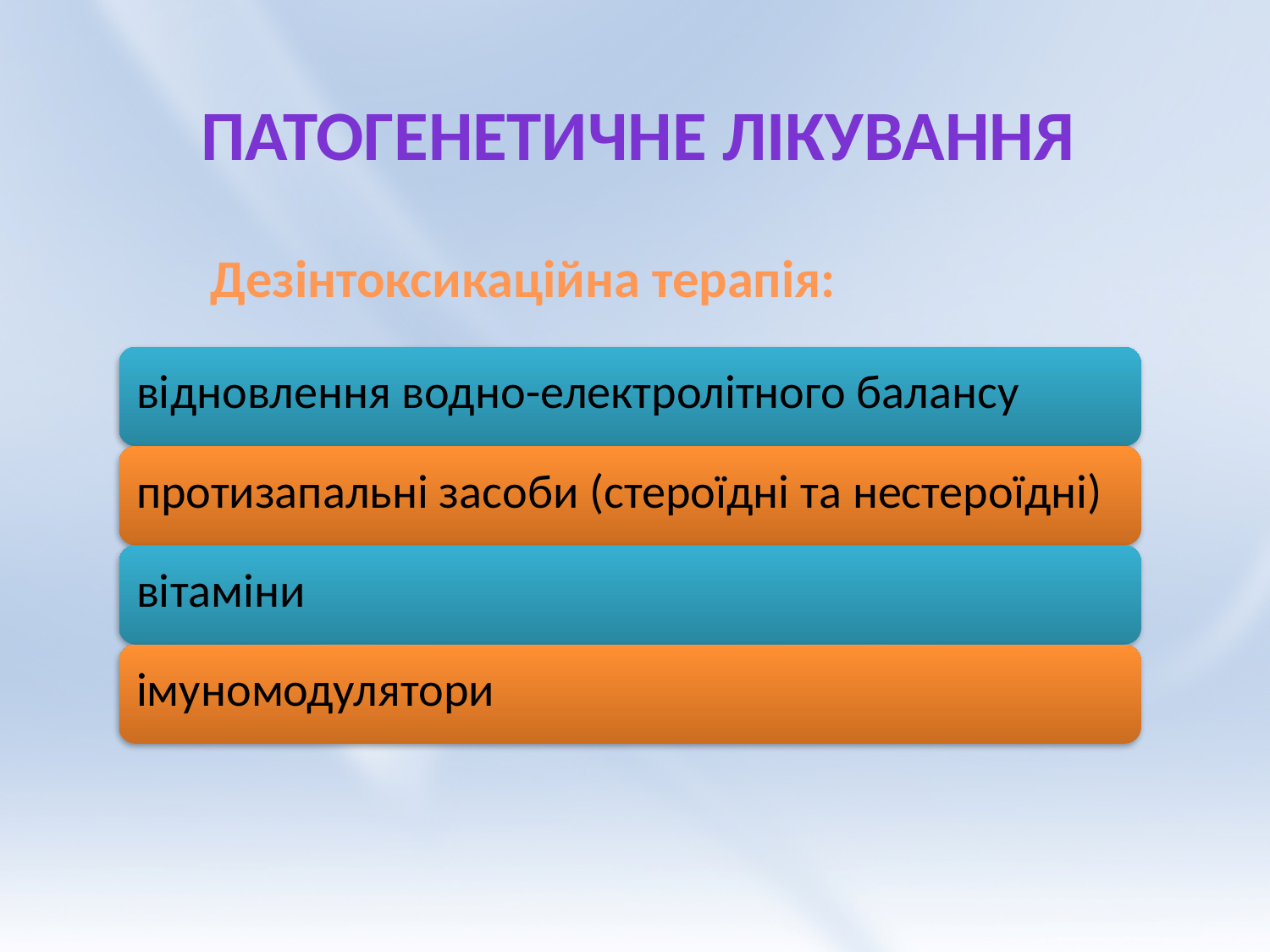

# Патогенетичне лікування
Дезінтоксикаційна терапія:
протизапальні засоби (стероїдні та нестероїдні)
імуномодулятори
відновлення водно-електролітного балансу
вітаміни